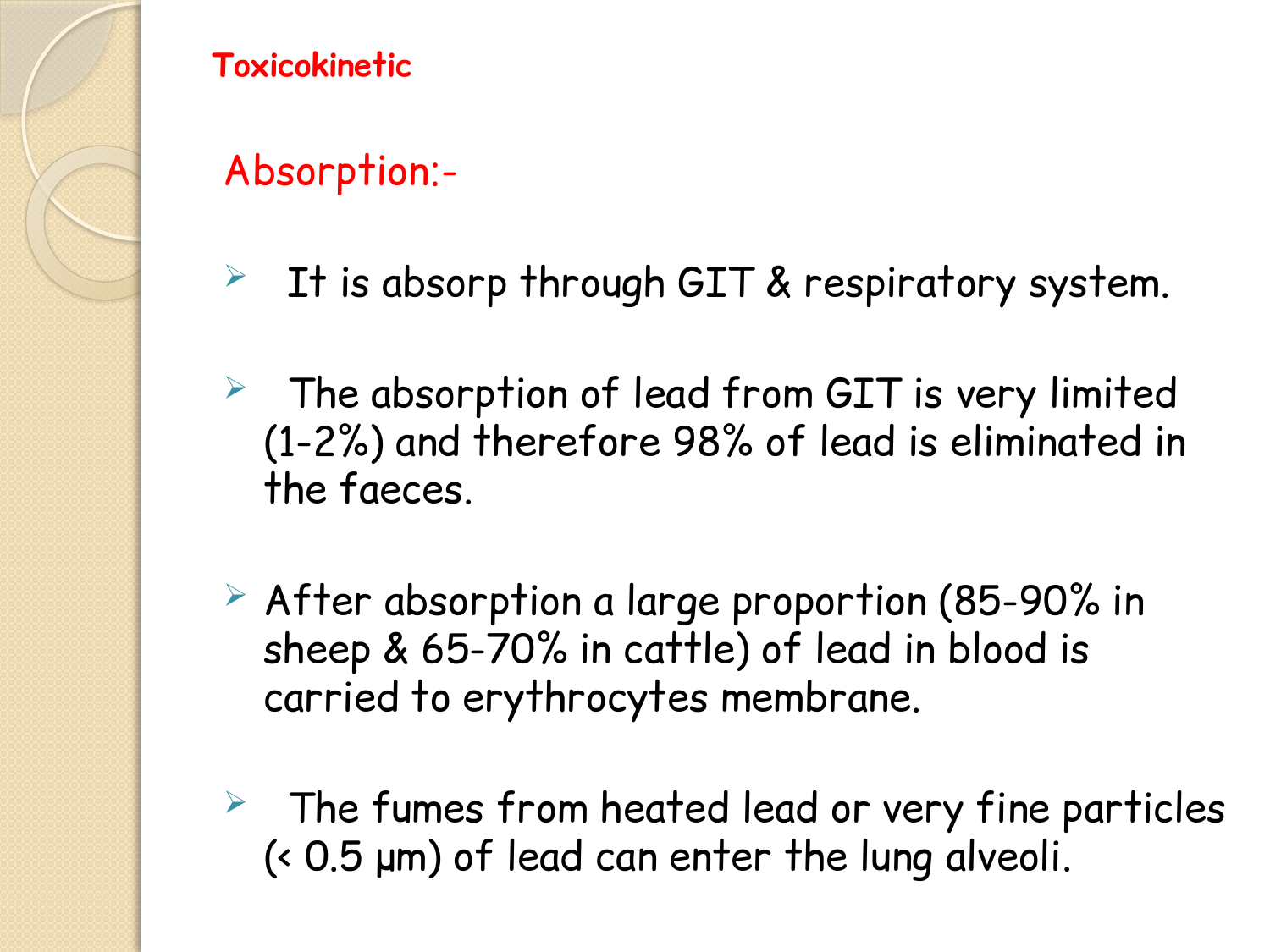

# Toxicokinetic
Absorption:-

  It is absorp through GIT & respiratory system.

  The absorption of lead from GIT is very limited (1-2%) and therefore 98% of lead is eliminated in the faeces.

After absorption a large proportion (85-90% in sheep & 65-70% in cattle) of lead in blood is carried to erythrocytes membrane.

  The fumes from heated lead or very fine particles (< 0.5 μm) of lead can enter the lung alveoli.